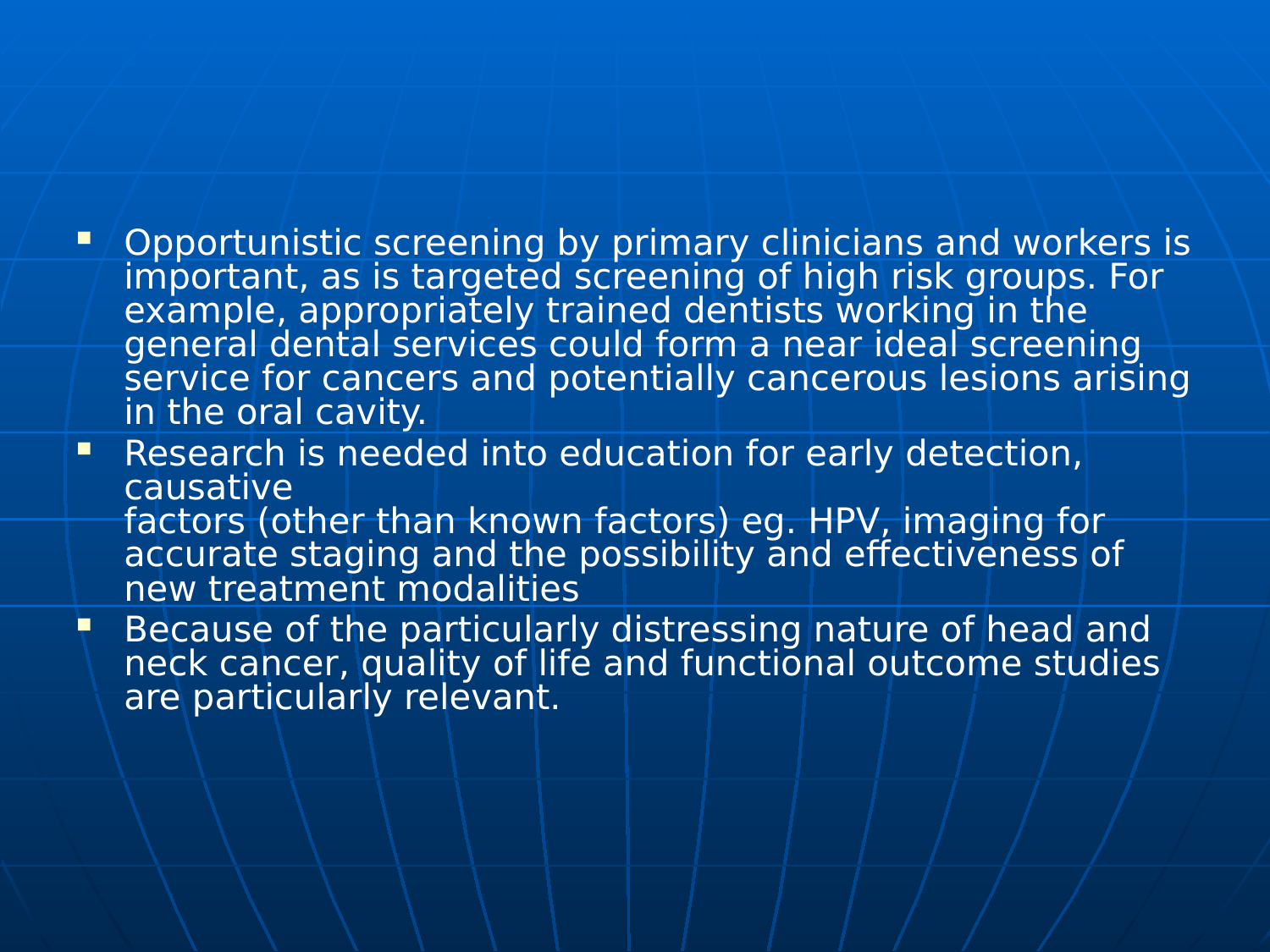

#
Opportunistic screening by primary clinicians and workers is important, as is targeted screening of high risk groups. For example, appropriately trained dentists working in the general dental services could form a near ideal screening service for cancers and potentially cancerous lesions arising in the oral cavity.
Research is needed into education for early detection, causative
factors (other than known factors) eg. HPV, imaging for accurate staging and the possibility and effectiveness of new treatment modalities
Because of the particularly distressing nature of head and neck cancer, quality of life and functional outcome studies are particularly relevant.